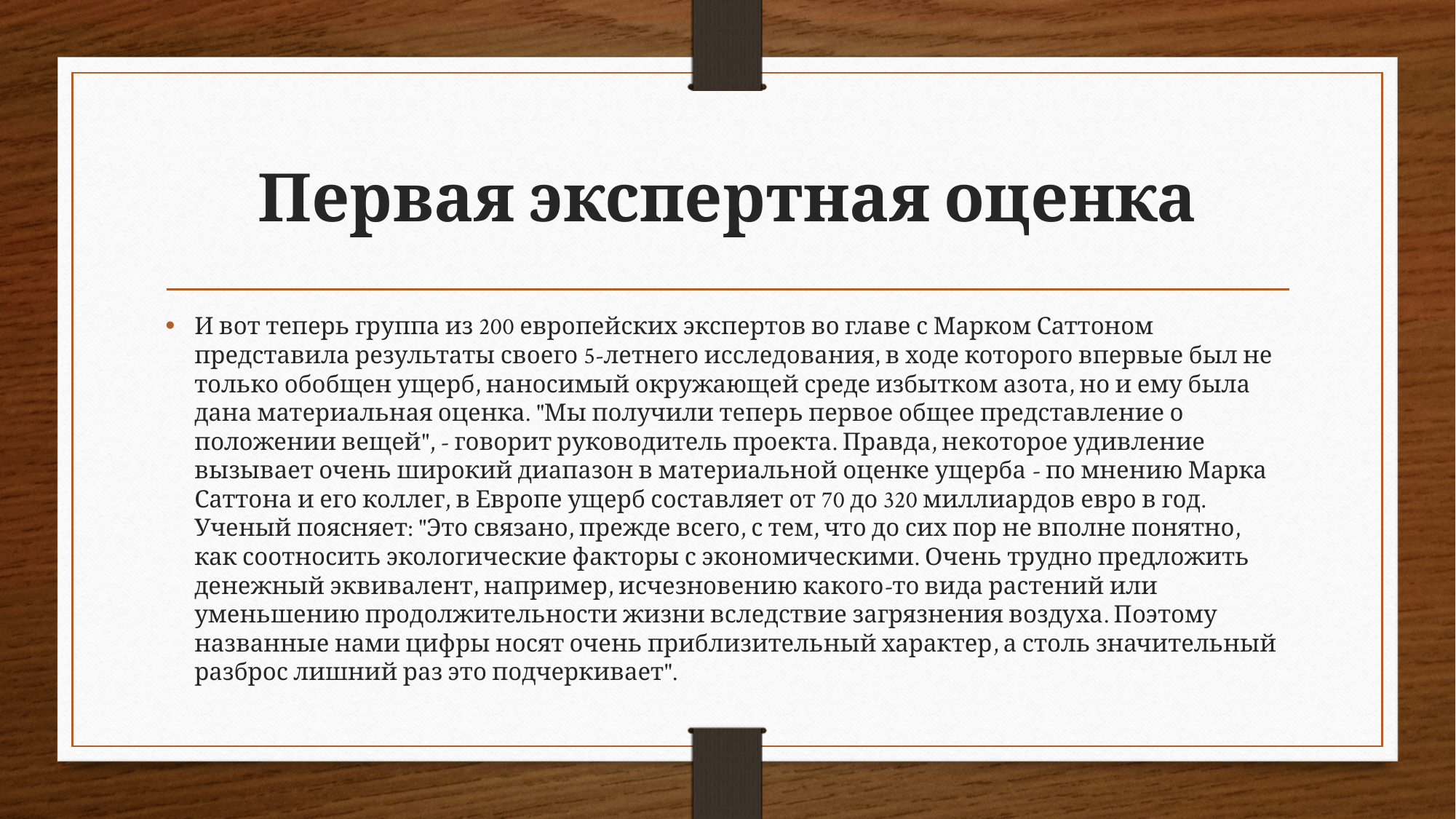

# Первая экспертная оценка
И вот теперь группа из 200 европейских экспертов во главе с Марком Саттоном представила результаты своего 5-летнего исследования, в ходе которого впервые был не только обобщен ущерб, наносимый окружающей среде избытком азота, но и ему была дана материальная оценка. "Мы получили теперь первое общее представление о положении вещей", - говорит руководитель проекта. Правда, некоторое удивление вызывает очень широкий диапазон в материальной оценке ущерба - по мнению Марка Саттона и его коллег, в Европе ущерб составляет от 70 до 320 миллиардов евро в год. Ученый поясняет: "Это связано, прежде всего, с тем, что до сих пор не вполне понятно, как соотносить экологические факторы с экономическими. Очень трудно предложить денежный эквивалент, например, исчезновению какого-то вида растений или уменьшению продолжительности жизни вследствие загрязнения воздуха. Поэтому названные нами цифры носят очень приблизительный характер, а столь значительный разброс лишний раз это подчеркивает".